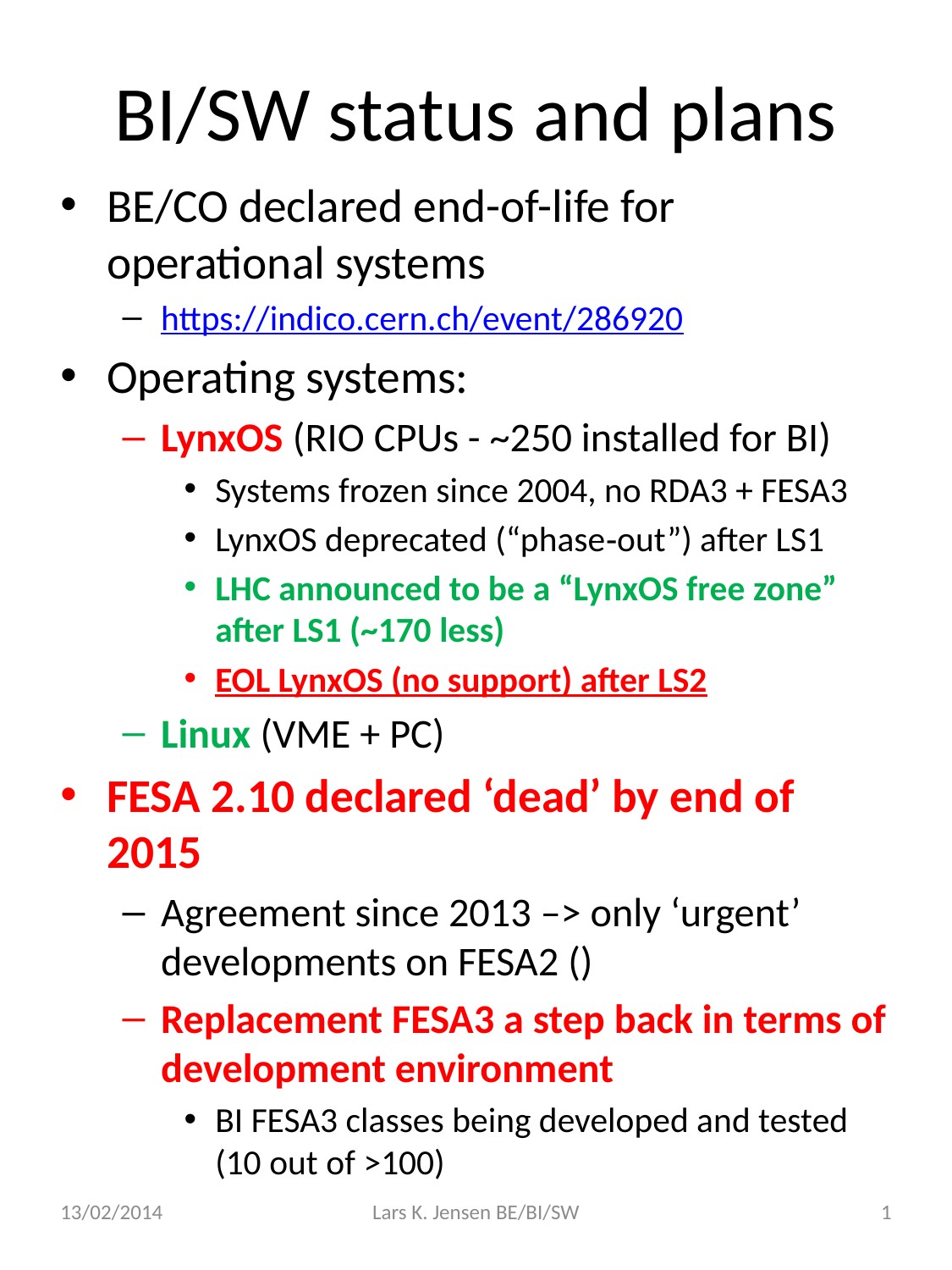

# BI/SW status and plans
BE/CO declared end-of-life for operational systems
https://indico.cern.ch/event/286920
Operating systems:
LynxOS (RIO CPUs - ~250 installed for BI)
Systems frozen since 2004, no RDA3 + FESA3
LynxOS deprecated (“phase‐out”) after LS1
LHC announced to be a “LynxOS free zone” after LS1 (~170 less)
EOL LynxOS (no support) after LS2
Linux (VME + PC)
FESA 2.10 declared ‘dead’ by end of 2015
Agreement since 2013 –> only ‘urgent’ developments on FESA2 ()
Replacement FESA3 a step back in terms of development environment
BI FESA3 classes being developed and tested (10 out of >100)

13/02/2014
Lars K. Jensen BE/BI/SW
1